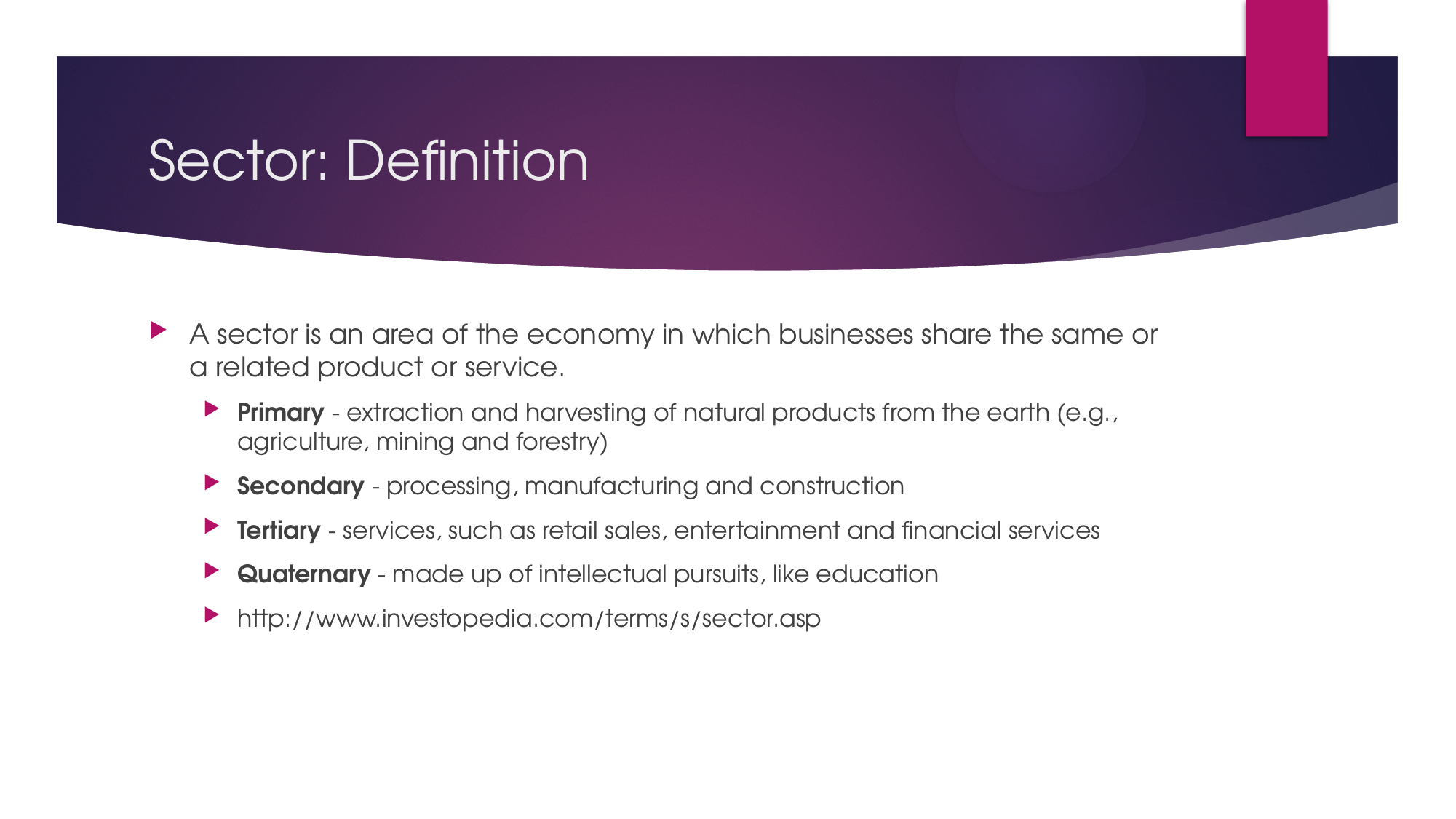

# Sector: Definition
A sector is an area of the economy in which businesses share the same or a related product or service.
Primary - extraction and harvesting of natural products from the earth (e.g., agriculture, mining and forestry)
Secondary - processing, manufacturing and construction
Tertiary - services, such as retail sales, entertainment and financial services
Quaternary - made up of intellectual pursuits, like education
http://www.investopedia.com/terms/s/sector.asp